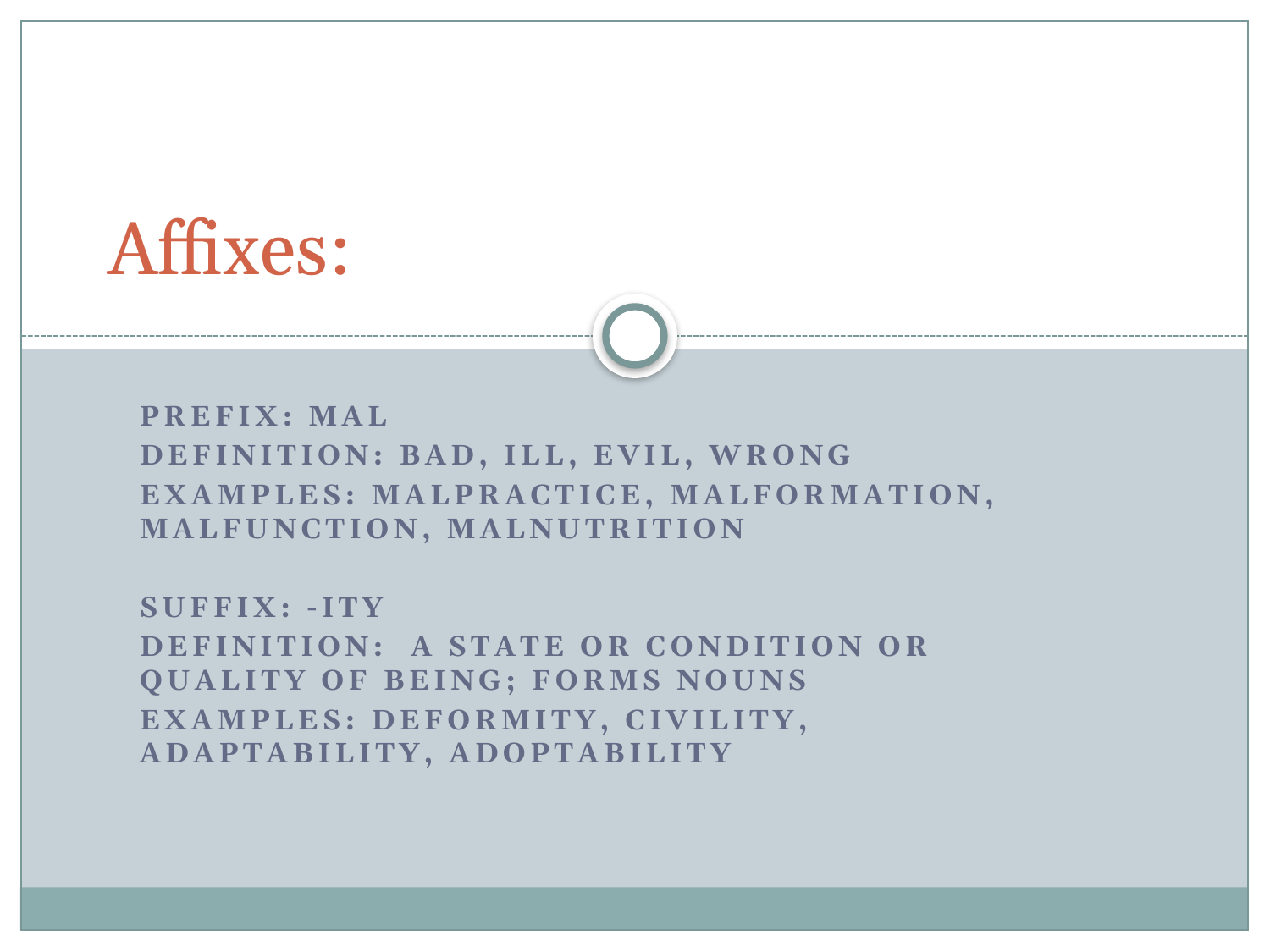

# Affixes:
Prefix: mal
Definition: bad, ill, evil, wrong
Examples: malpractice, malformation, malfunction, malnutrition

Suffix: -ity
Definition:  a state or condition or quality of being; forms nouns
Examples: deformity, civility, adaptability, adoptability